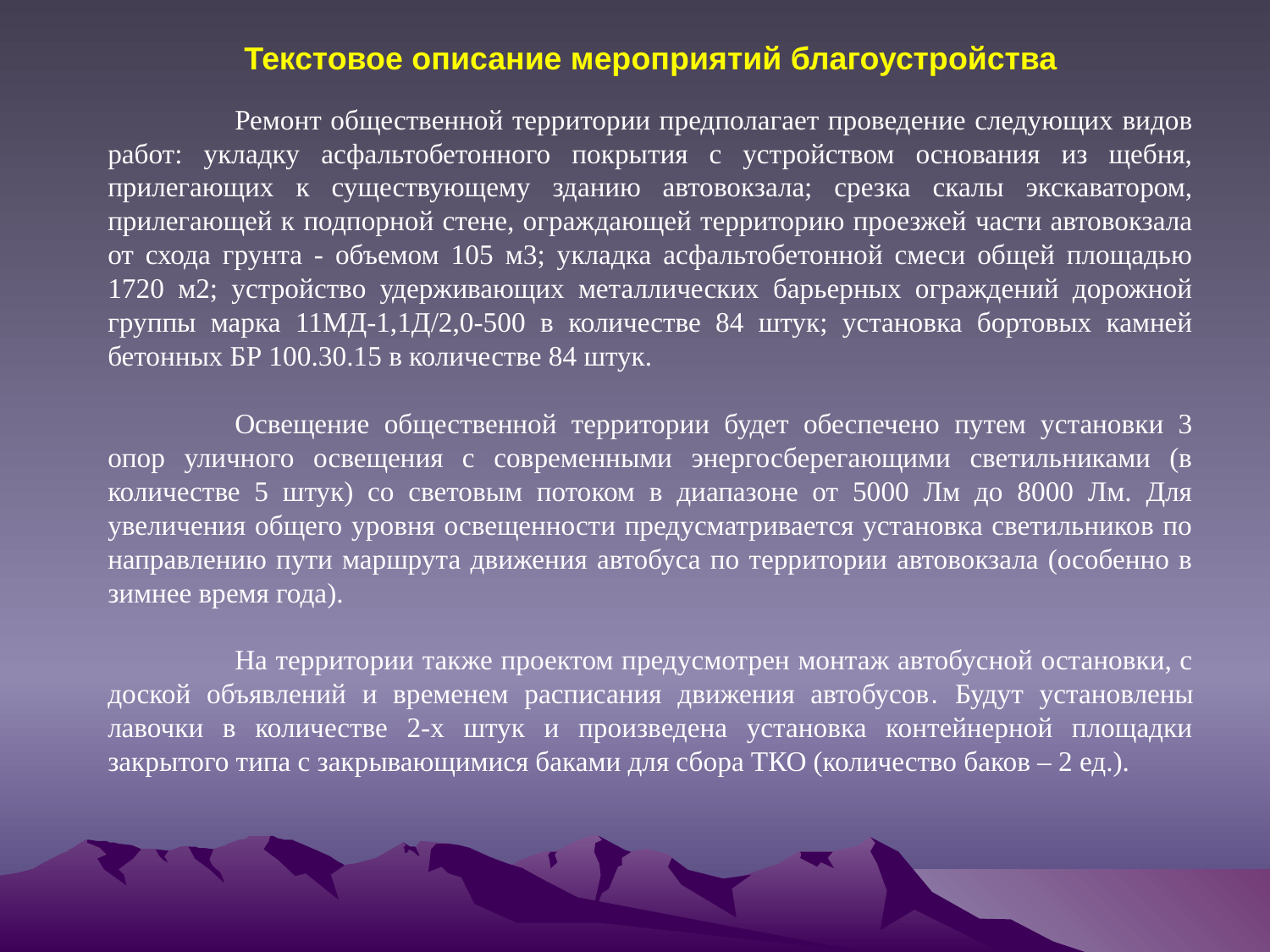

Текстовое описание мероприятий благоустройства
	Ремонт общественной территории предполагает проведение следующих видов работ: укладку асфальтобетонного покрытия с устройством основания из щебня, прилегающих к существующему зданию автовокзала; срезка скалы экскаватором, прилегающей к подпорной стене, ограждающей территорию проезжей части автовокзала от схода грунта - объемом 105 м3; укладка асфальтобетонной смеси общей площадью 1720 м2; устройство удерживающих металлических барьерных ограждений дорожной группы марка 11МД-1,1Д/2,0-500 в количестве 84 штук; установка бортовых камней бетонных БР 100.30.15 в количестве 84 штук.

	Освещение общественной территории будет обеспечено путем установки 3 опор уличного освещения с современными энергосберегающими светильниками (в количестве 5 штук) со световым потоком в диапазоне от 5000 Лм до 8000 Лм. Для увеличения общего уровня освещенности предусматривается установка светильников по направлению пути маршрута движения автобуса по территории автовокзала (особенно в зимнее время года).

	На территории также проектом предусмотрен монтаж автобусной остановки, с доской объявлений и временем расписания движения автобусов. Будут установлены лавочки в количестве 2-х штук и произведена установка контейнерной площадки закрытого типа с закрывающимися баками для сбора ТКО (количество баков – 2 ед.).